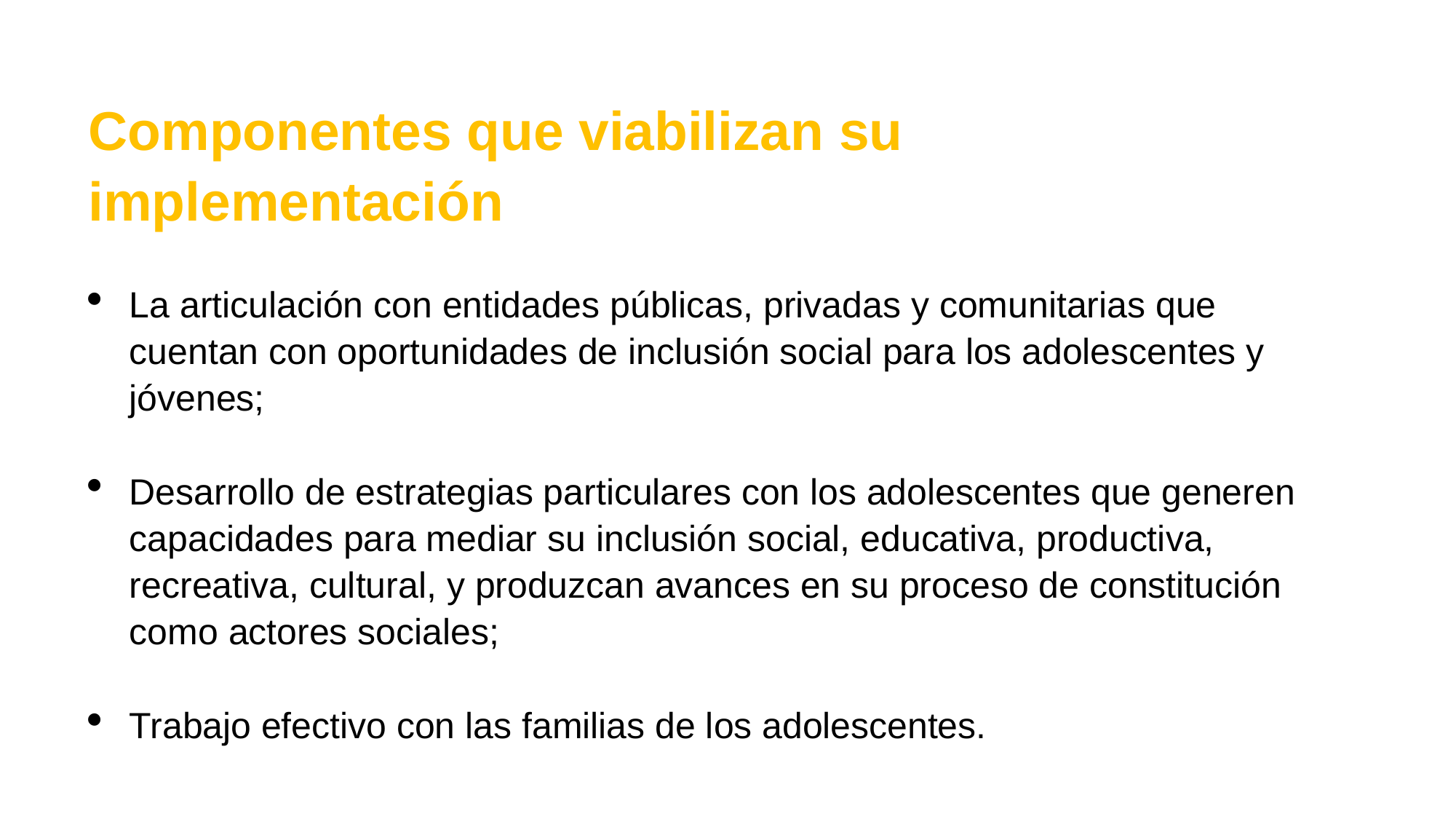

Componentes que viabilizan su implementación

La articulación con entidades públicas, privadas y comunitarias que cuentan con oportunidades de inclusión social para los adolescentes y jóvenes;

Desarrollo de estrategias particulares con los adolescentes que generen capacidades para mediar su inclusión social, educativa, productiva, recreativa, cultural, y produzcan avances en su proceso de constitución como actores sociales;

Trabajo efectivo con las familias de los adolescentes.